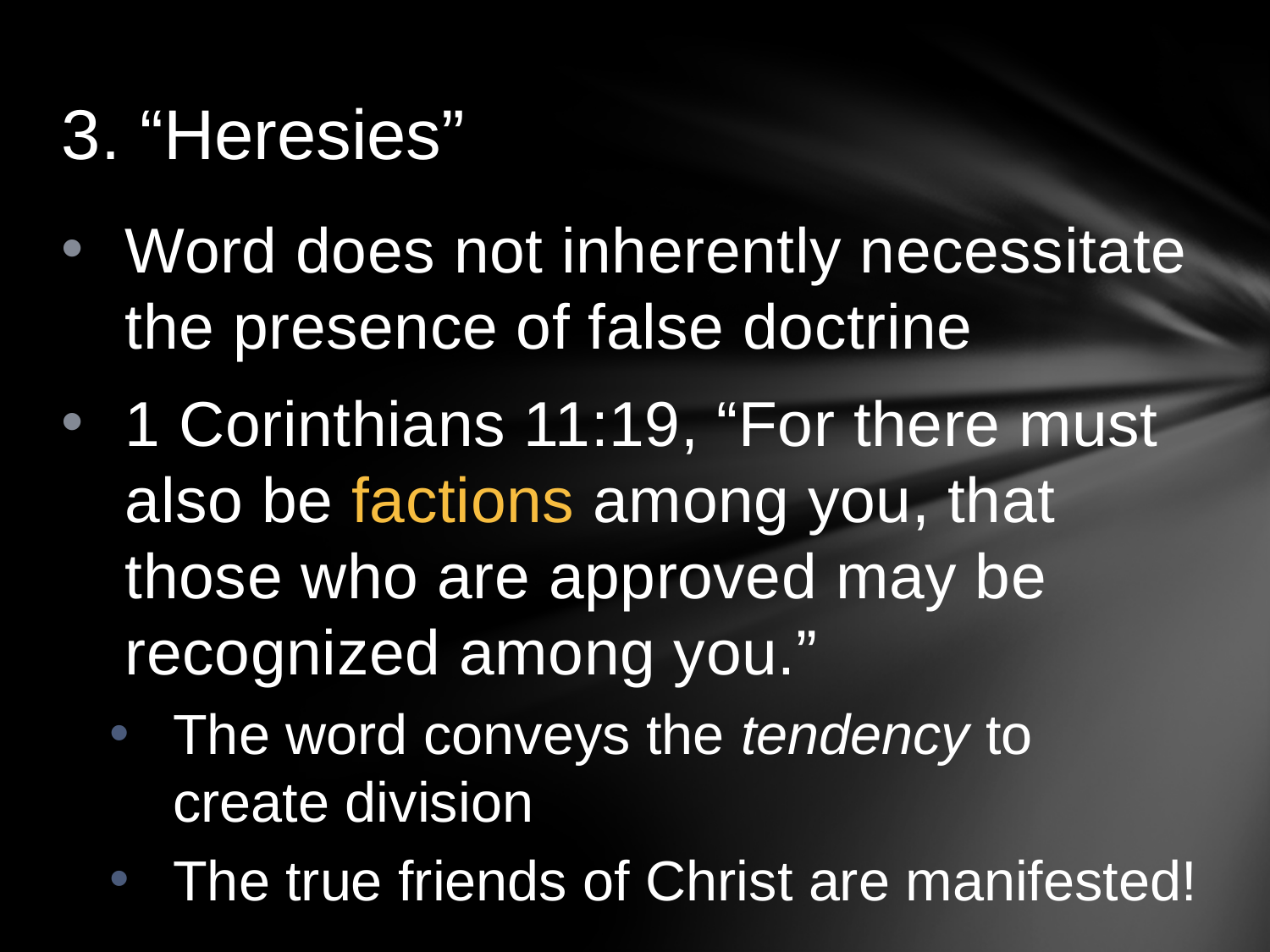

# 3. “Heresies”
Word does not inherently necessitate the presence of false doctrine
1 Corinthians 11:19, “For there must also be factions among you, that those who are approved may be recognized among you.”
The word conveys the tendency to create division
The true friends of Christ are manifested!